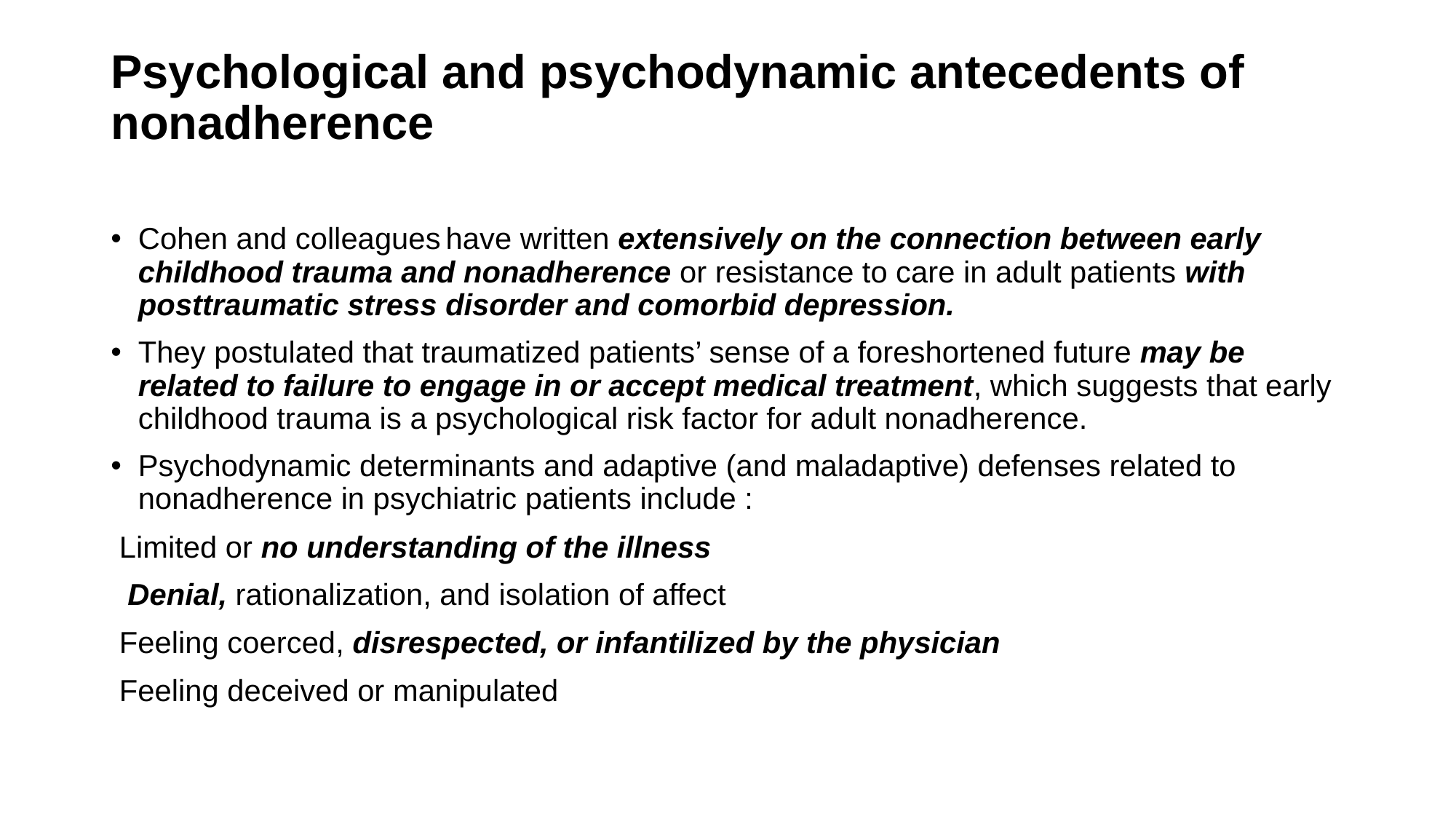

# Psychological and psychodynamic antecedents of nonadherence
Cohen and colleagues have written extensively on the connection between early childhood trauma and nonadherence or resistance to care in adult patients with posttraumatic stress disorder and comorbid depression.
They postulated that traumatized patients’ sense of a foreshortened future may be related to failure to engage in or accept medical treatment, which suggests that early childhood trauma is a psychological risk factor for adult nonadherence.
Psychodynamic determinants and adaptive (and maladaptive) defenses related to nonadherence in psychiatric patients include :
 Limited or no understanding of the illness
  Denial, rationalization, and isolation of affect
 Feeling coerced, disrespected, or infantilized by the physician
 Feeling deceived or manipulated